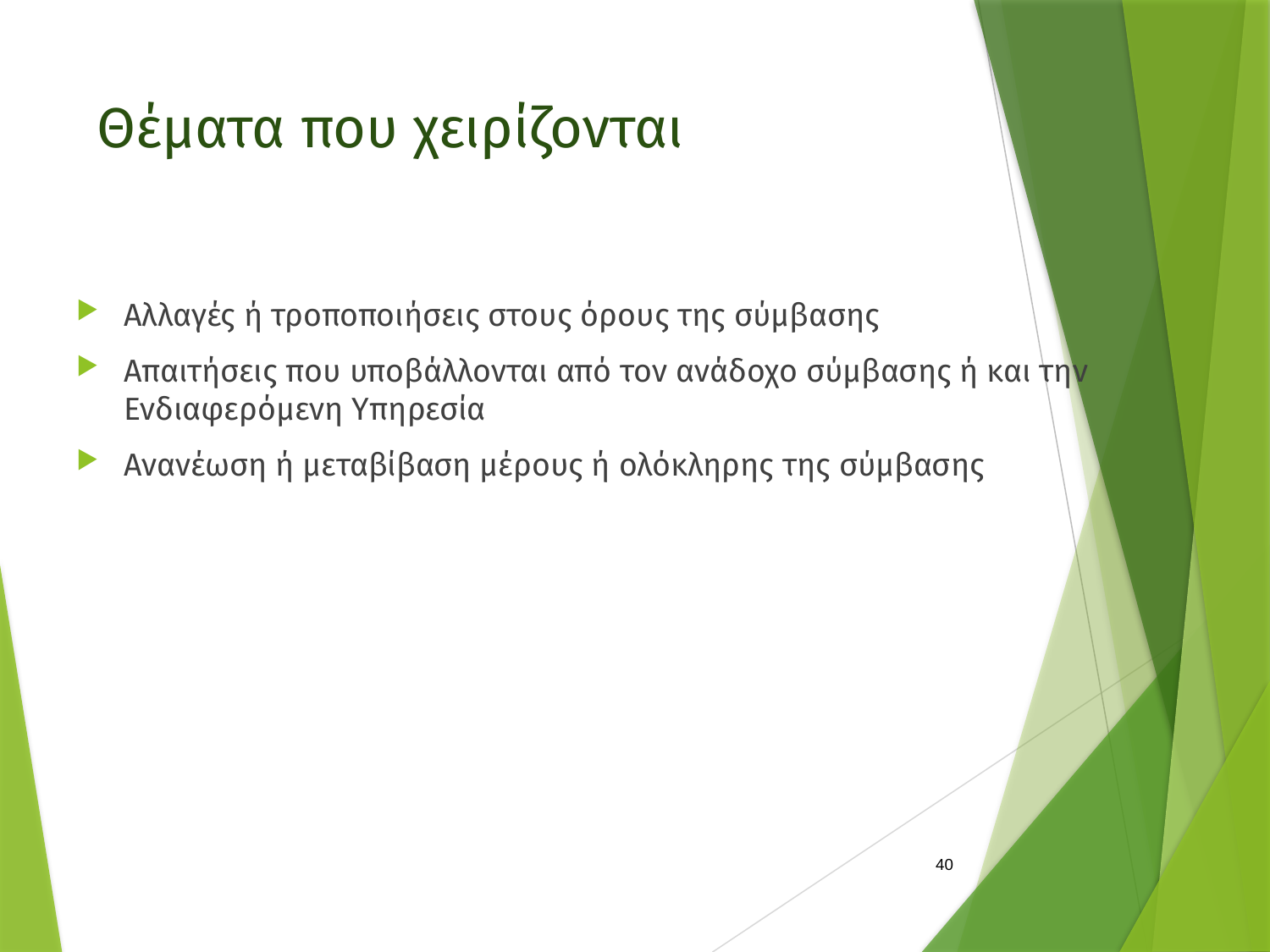

# Θέματα που χειρίζονται

Αλλαγές ή τροποποιήσεις στους όρους της σύμβασης
Απαιτήσεις που υποβάλλονται από τον ανάδοχο σύμβασης ή και την Ενδιαφερόμενη Υπηρεσία
Ανανέωση ή μεταβίβαση μέρους ή ολόκληρης της σύμβασης
40